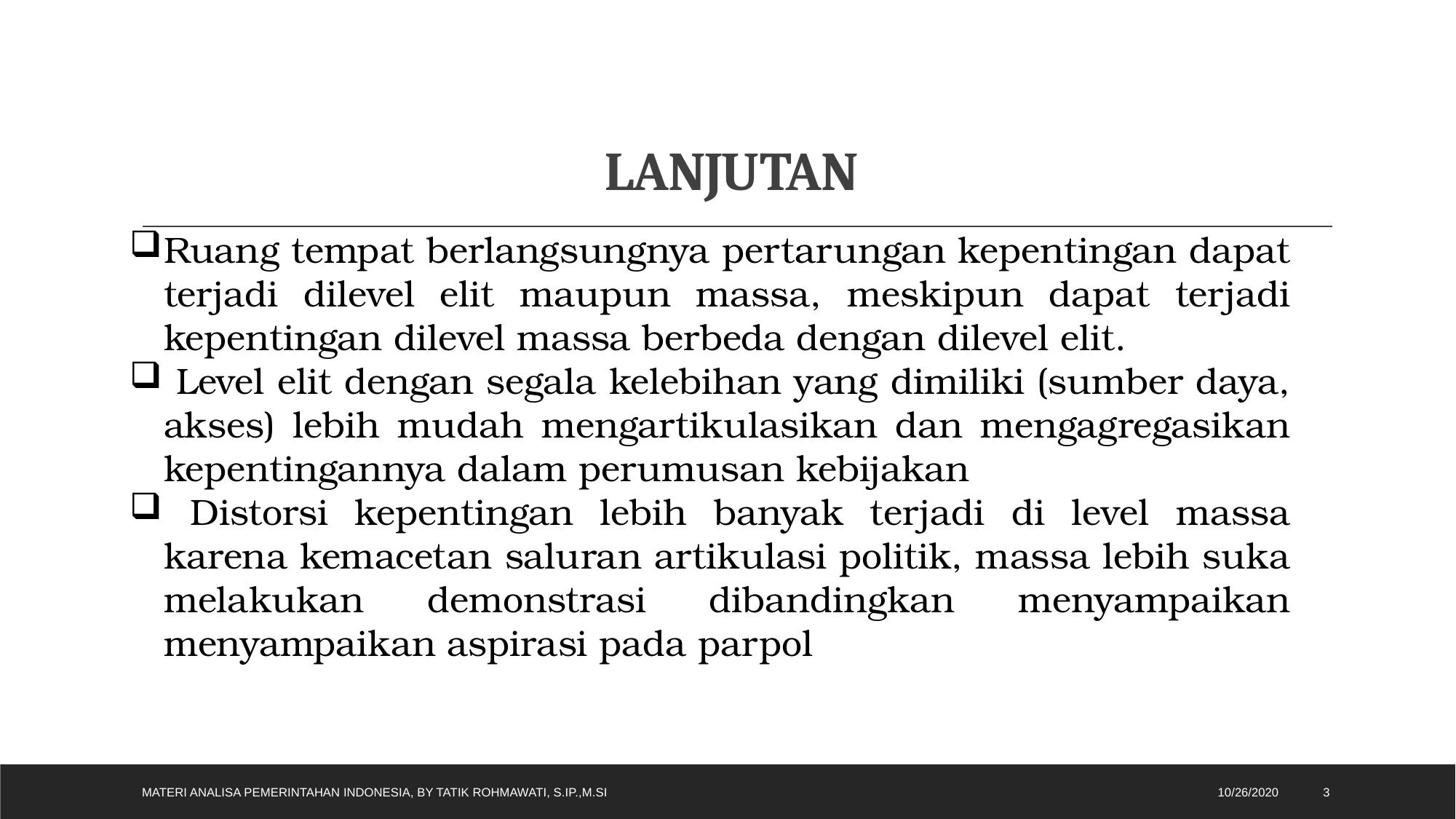

# LANJUTAN
Ruang tempat berlangsungnya pertarungan kepentingan dapat terjadi dilevel elit maupun massa, meskipun dapat terjadi kepentingan dilevel massa berbeda dengan dilevel elit.
 Level elit dengan segala kelebihan yang dimiliki (sumber daya, akses) lebih mudah mengartikulasikan dan mengagregasikan kepentingannya dalam perumusan kebijakan
 Distorsi kepentingan lebih banyak terjadi di level massa karena kemacetan saluran artikulasi politik, massa lebih suka melakukan demonstrasi dibandingkan menyampaikan menyampaikan aspirasi pada parpol
Materi Analisa Pemerintahan Indonesia, By Tatik Rohmawati, S.IP.,M.Si
10/26/2020
3